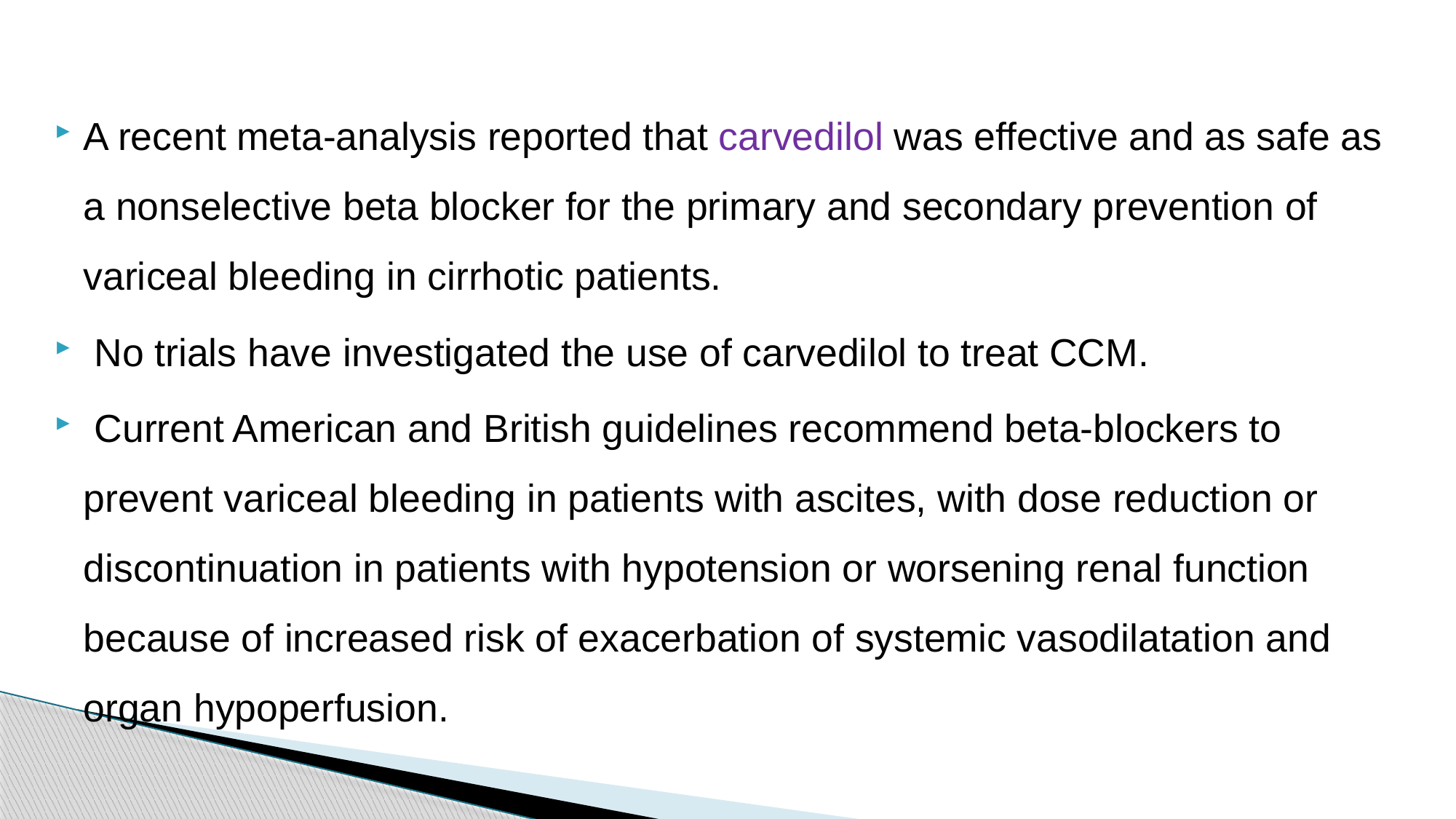

A recent meta-analysis reported that carvedilol was effective and as safe as a nonselective beta blocker for the primary and secondary prevention of variceal bleeding in cirrhotic patients.
 No trials have investigated the use of carvedilol to treat CCM.
 Current American and British guidelines recommend beta-blockers to prevent variceal bleeding in patients with ascites, with dose reduction or discontinuation in patients with hypotension or worsening renal function because of increased risk of exacerbation of systemic vasodilatation and organ hypoperfusion.